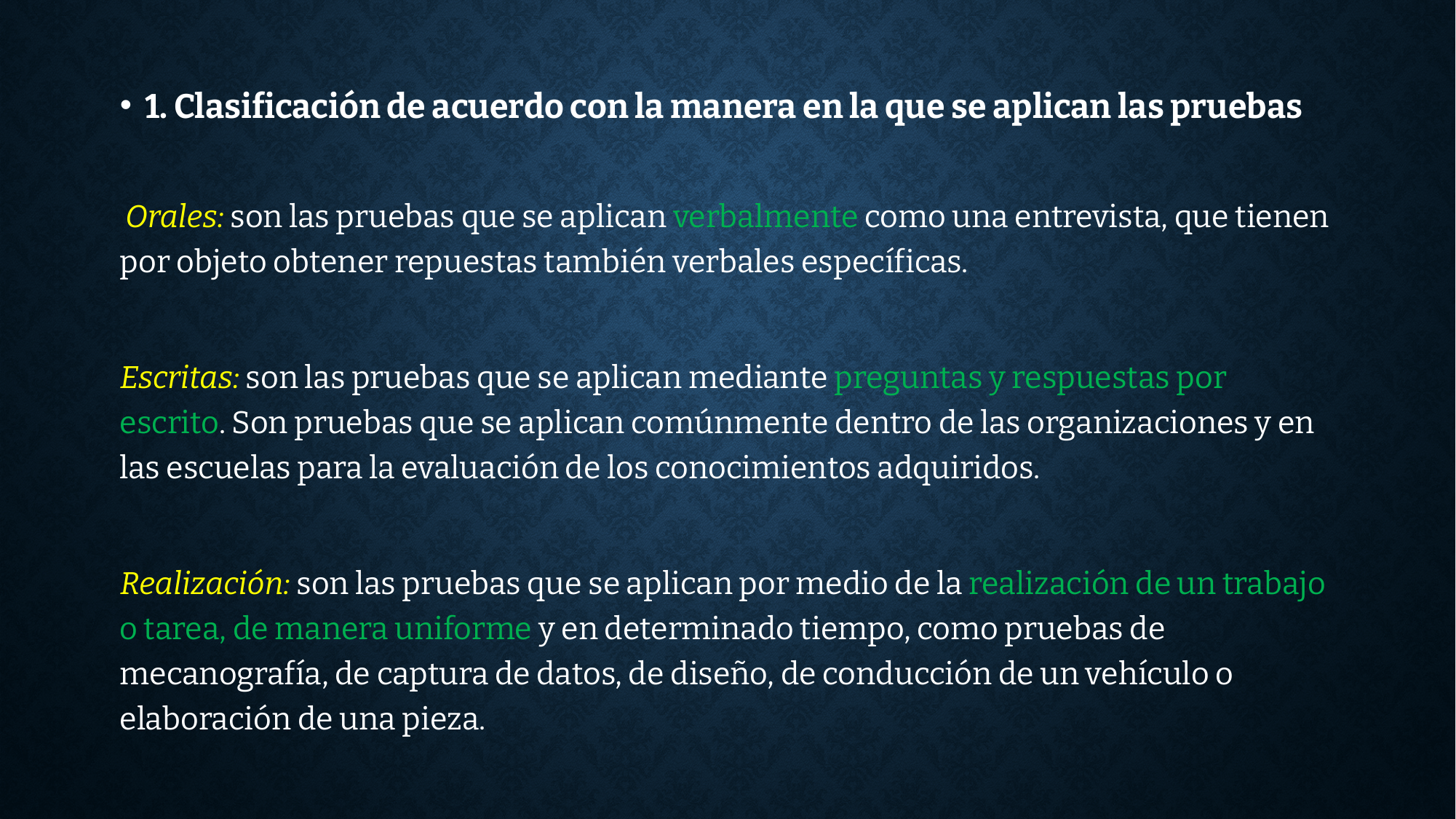

1. Clasificación de acuerdo con la manera en la que se aplican las pruebas

 Orales: son las pruebas que se aplican verbalmente como una entrevista, que tienen por objeto obtener repuestas también verbales específicas.

Escritas: son las pruebas que se aplican mediante preguntas y respuestas por escrito. Son pruebas que se aplican comúnmente dentro de las organizaciones y en las escuelas para la evaluación de los conocimientos adquiridos.

Realización: son las pruebas que se aplican por medio de la realización de un trabajo o tarea, de manera uniforme y en determinado tiempo, como pruebas de mecanografía, de captura de datos, de diseño, de conducción de un vehículo o elaboración de una pieza.